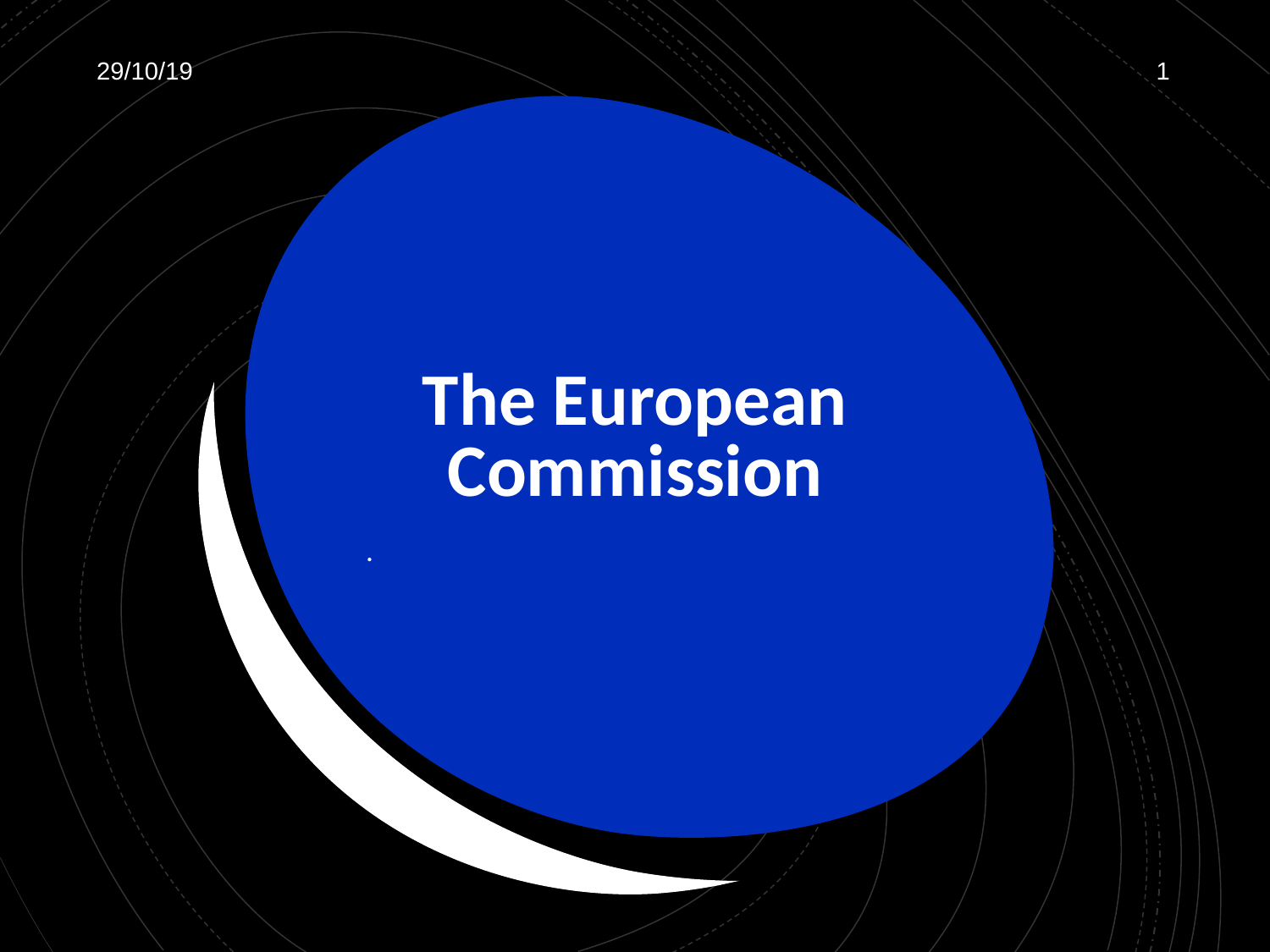

29/10/19
1

# The European Commission

.